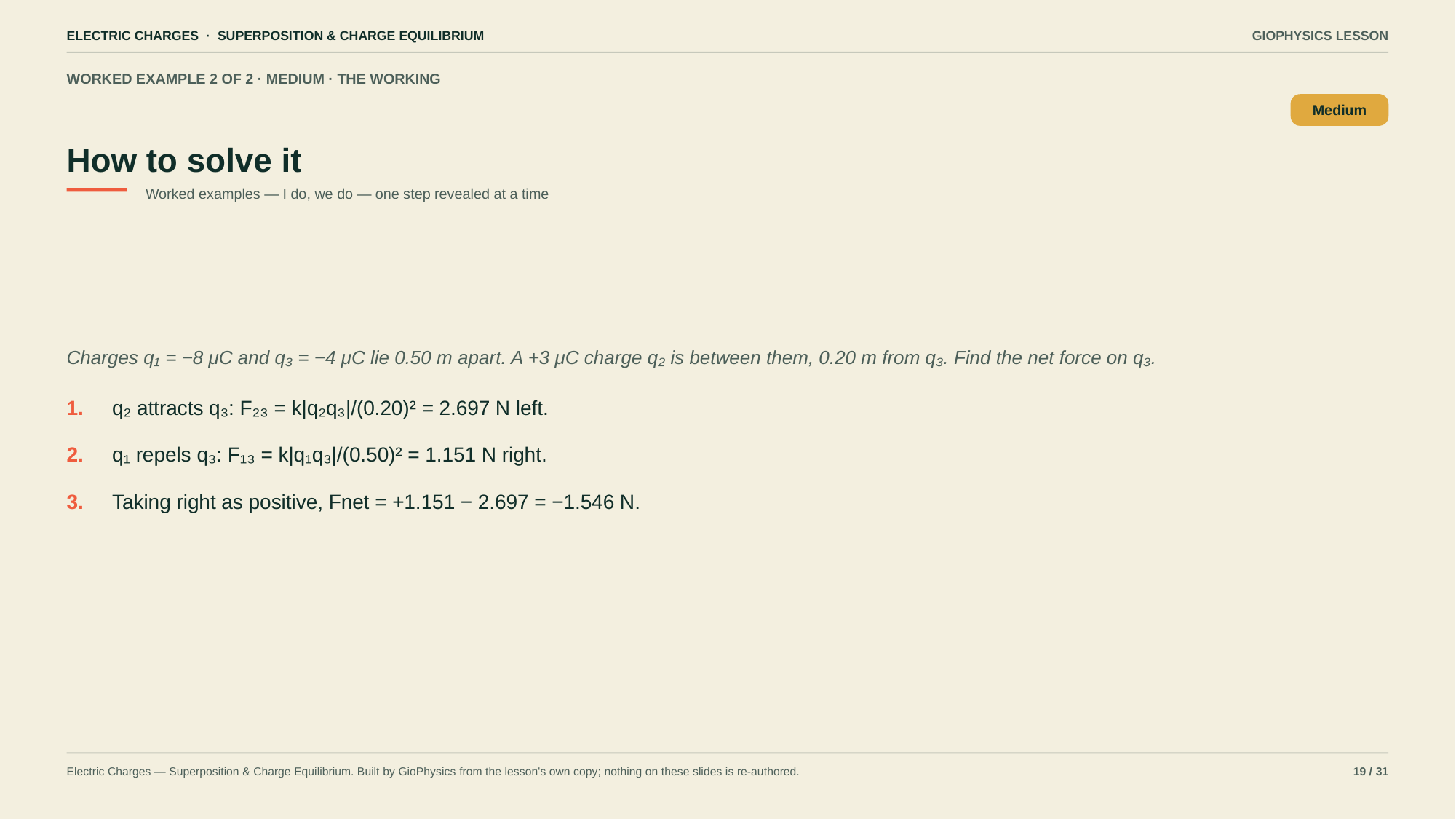

ELECTRIC CHARGES  ·  SUPERPOSITION & CHARGE EQUILIBRIUM
GIOPHYSICS LESSON

WORKED EXAMPLE 2 OF 2 · MEDIUM · THE WORKING
How to solve it

Medium
Worked examples — I do, we do — one step revealed at a time

Charges q₁ = −8 μC and q₃ = −4 μC lie 0.50 m apart. A +3 μC charge q₂ is between them, 0.20 m from q₃. Find the net force on q₃.
1.
q₂ attracts q₃: F₂₃ = k|q₂q₃|/(0.20)² = 2.697 N left.
2.
q₁ repels q₃: F₁₃ = k|q₁q₃|/(0.50)² = 1.151 N right.
3.
Taking right as positive, Fnet = +1.151 − 2.697 = −1.546 N.

Electric Charges — Superposition & Charge Equilibrium. Built by GioPhysics from the lesson's own copy; nothing on these slides is re-authored.
19 / 31